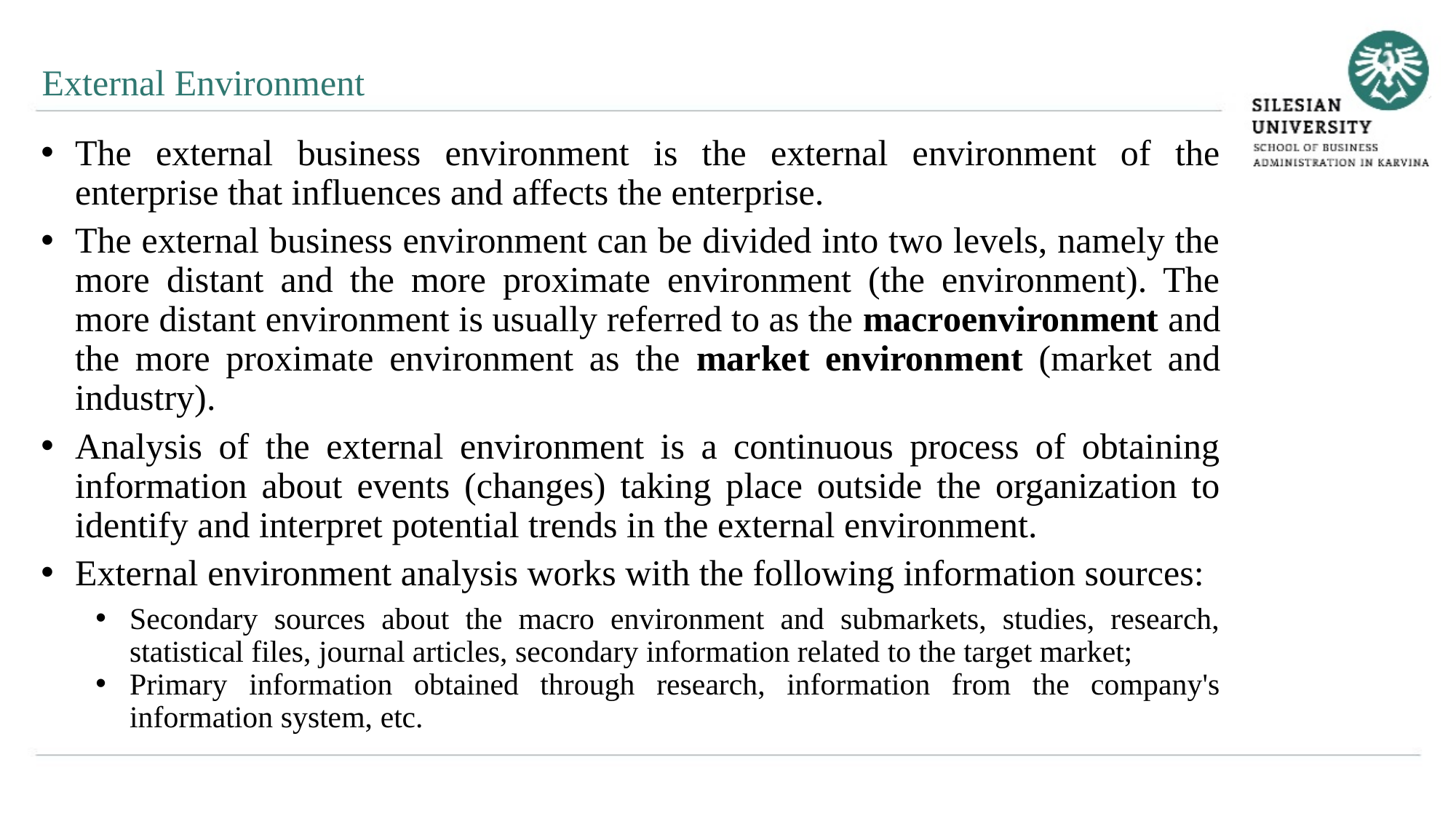

External Environment
The external business environment is the external environment of the enterprise that influences and affects the enterprise.
The external business environment can be divided into two levels, namely the more distant and the more proximate environment (the environment). The more distant environment is usually referred to as the macroenvironment and the more proximate environment as the market environment (market and industry).
Analysis of the external environment is a continuous process of obtaining information about events (changes) taking place outside the organization to identify and interpret potential trends in the external environment.
External environment analysis works with the following information sources:
Secondary sources about the macro environment and submarkets, studies, research, statistical files, journal articles, secondary information related to the target market;
Primary information obtained through research, information from the company's information system, etc.